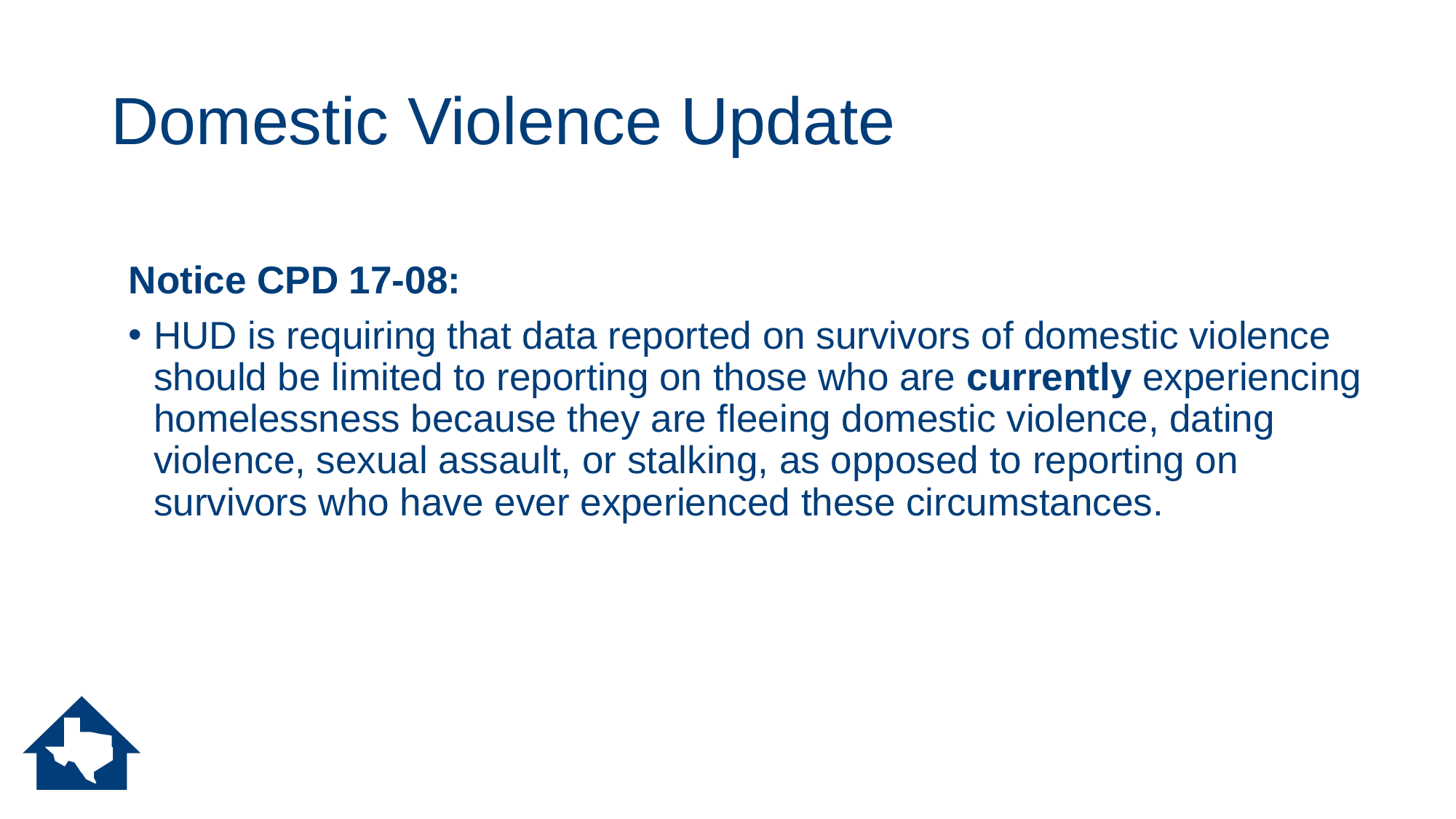

# Domestic Violence Update
Notice CPD 17-08:
HUD is requiring that data reported on survivors of domestic violence should be limited to reporting on those who are currently experiencing homelessness because they are fleeing domestic violence, dating violence, sexual assault, or stalking, as opposed to reporting on survivors who have ever experienced these circumstances.